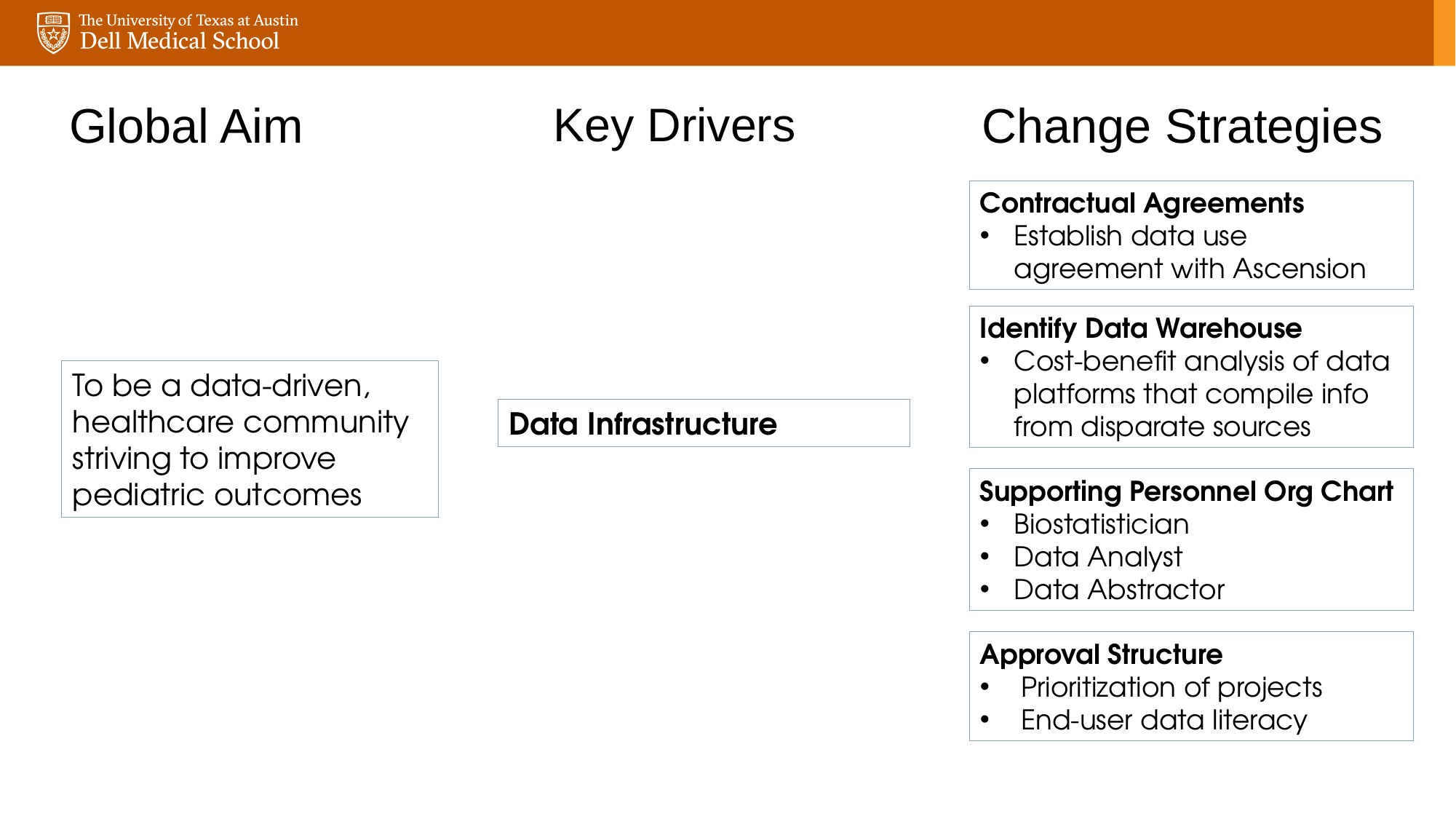

Global Aim
Key Drivers
Change Strategies
Contractual Agreements
Establish data use agreement with Ascension
Identify Data Warehouse
Cost-benefit analysis of data platforms that compile info from disparate sources
To be a data-driven, healthcare community striving to improve pediatric outcomes
Data Infrastructure
Supporting Personnel Org Chart
Biostatistician
Data Analyst
Data Abstractor
Approval Structure
Prioritization of projects
End-user data literacy